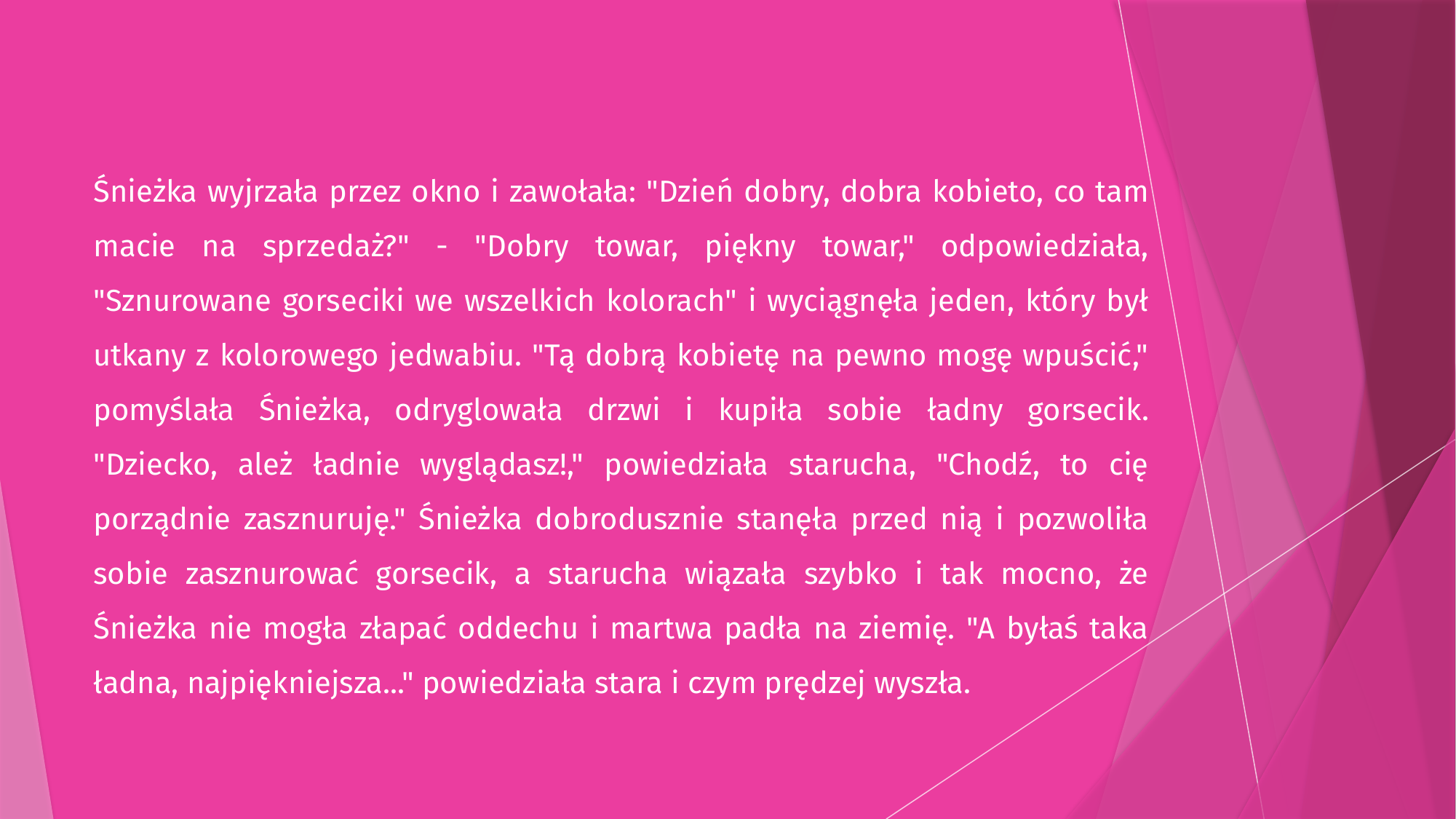

Śnieżka wyjrzała przez okno i zawołała: "Dzień dobry, dobra kobieto, co tam macie na sprzedaż?" - "Dobry towar, piękny towar," odpowiedziała, "Sznurowane gorseciki we wszelkich kolorach" i wyciągnęła jeden, który był utkany z kolorowego jedwabiu. "Tą dobrą kobietę na pewno mogę wpuścić," pomyślała Śnieżka, odryglowała drzwi i kupiła sobie ładny gorsecik. "Dziecko, ależ ładnie wyglądasz!," powiedziała starucha, "Chodź, to cię porządnie zasznuruję." Śnieżka dobrodusznie stanęła przed nią i pozwoliła sobie zasznurować gorsecik, a starucha wiązała szybko i tak mocno, że Śnieżka nie mogła złapać oddechu i martwa padła na ziemię. "A byłaś taka ładna, najpiękniejsza..." powiedziała stara i czym prędzej wyszła.